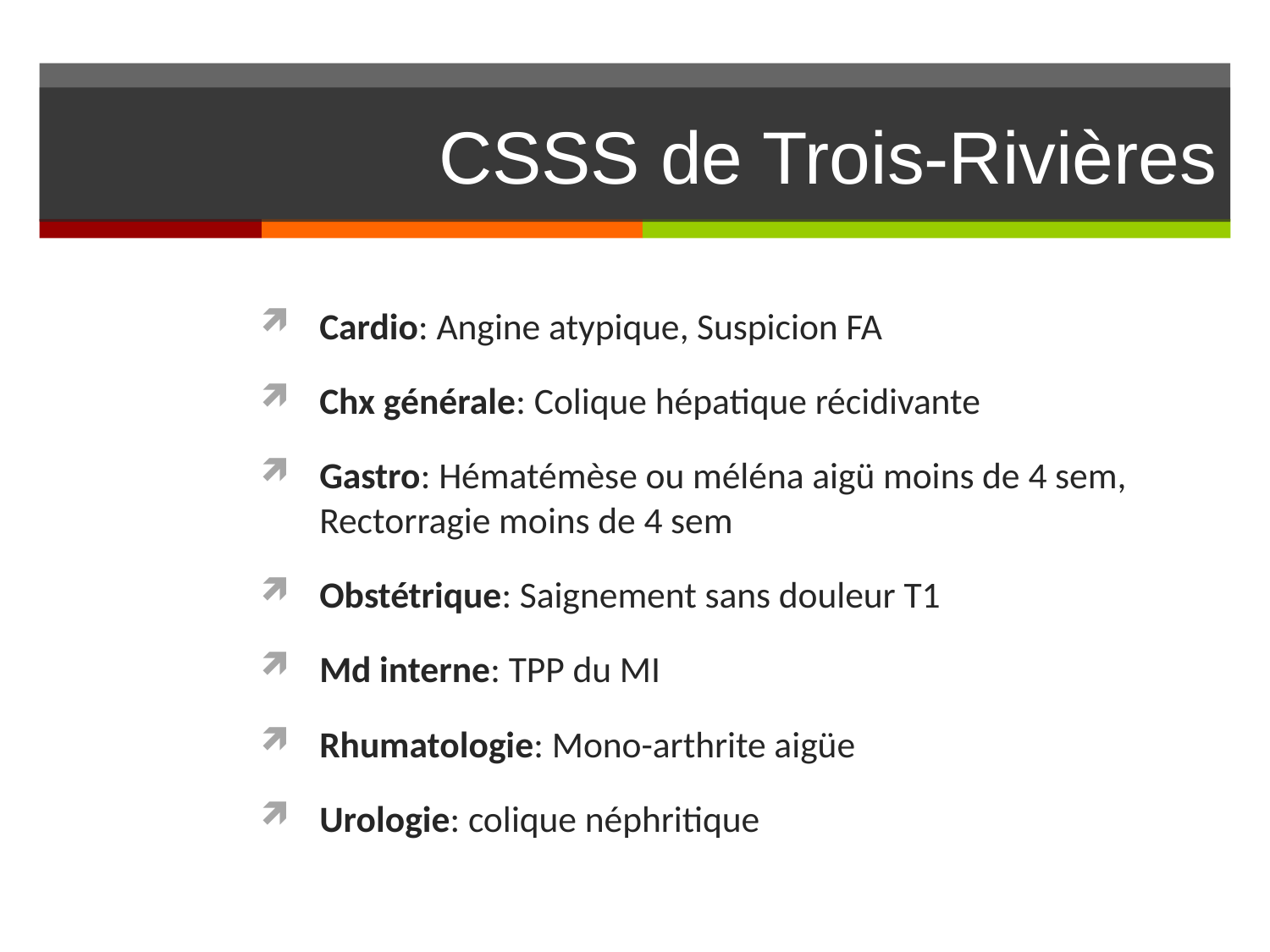

# CSSS de Trois-Rivières
Cardio: Angine atypique, Suspicion FA
Chx générale: Colique hépatique récidivante
Gastro: Hématémèse ou méléna aigü moins de 4 sem, Rectorragie moins de 4 sem
Obstétrique: Saignement sans douleur T1
Md interne: TPP du MI
Rhumatologie: Mono-arthrite aigüe
Urologie: colique néphritique